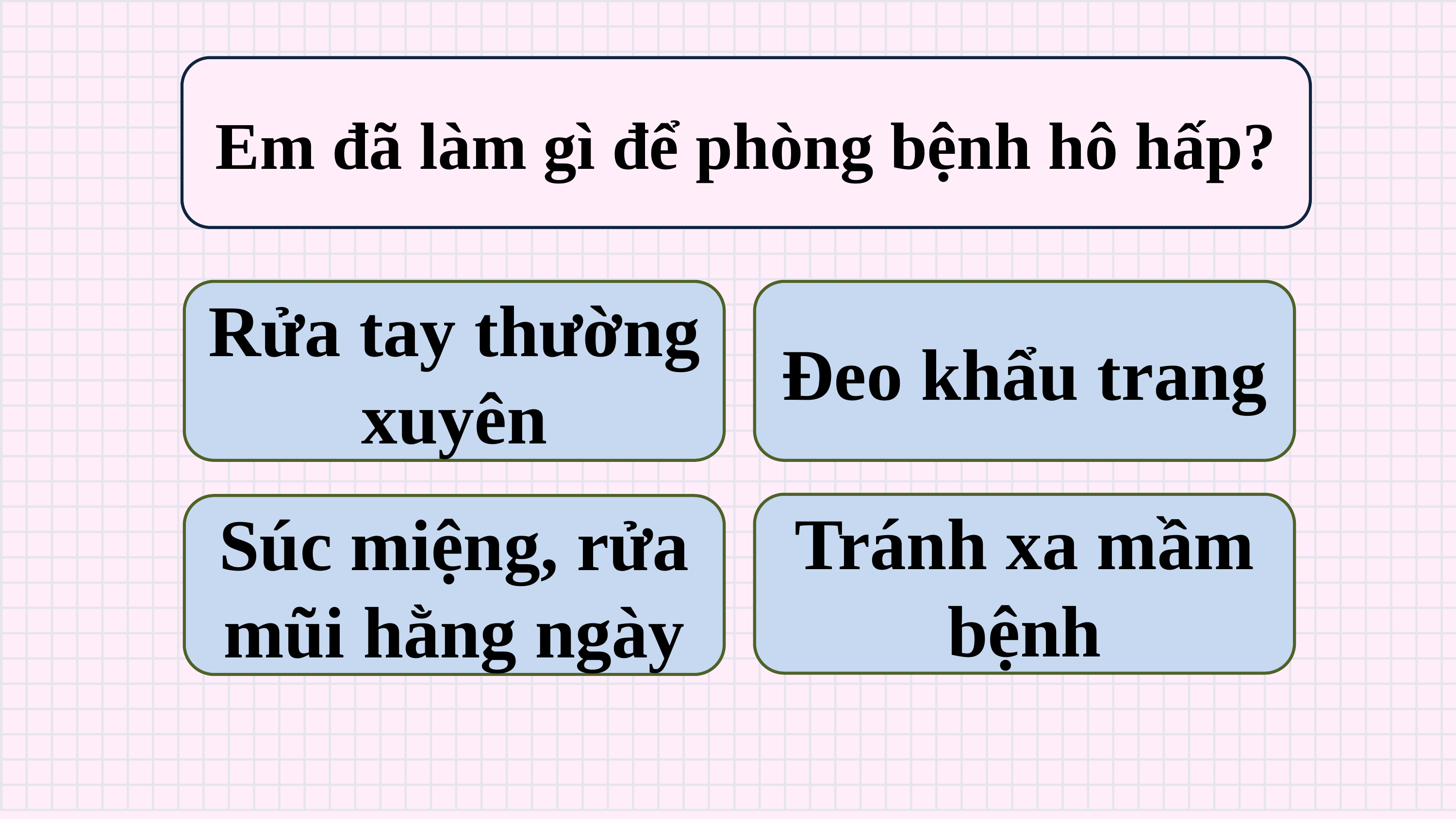

Em đã làm gì để phòng bệnh hô hấp?
Rửa tay thường xuyên
Đeo khẩu trang
Tránh xa mầm bệnh
Súc miệng, rửa mũi hằng ngày